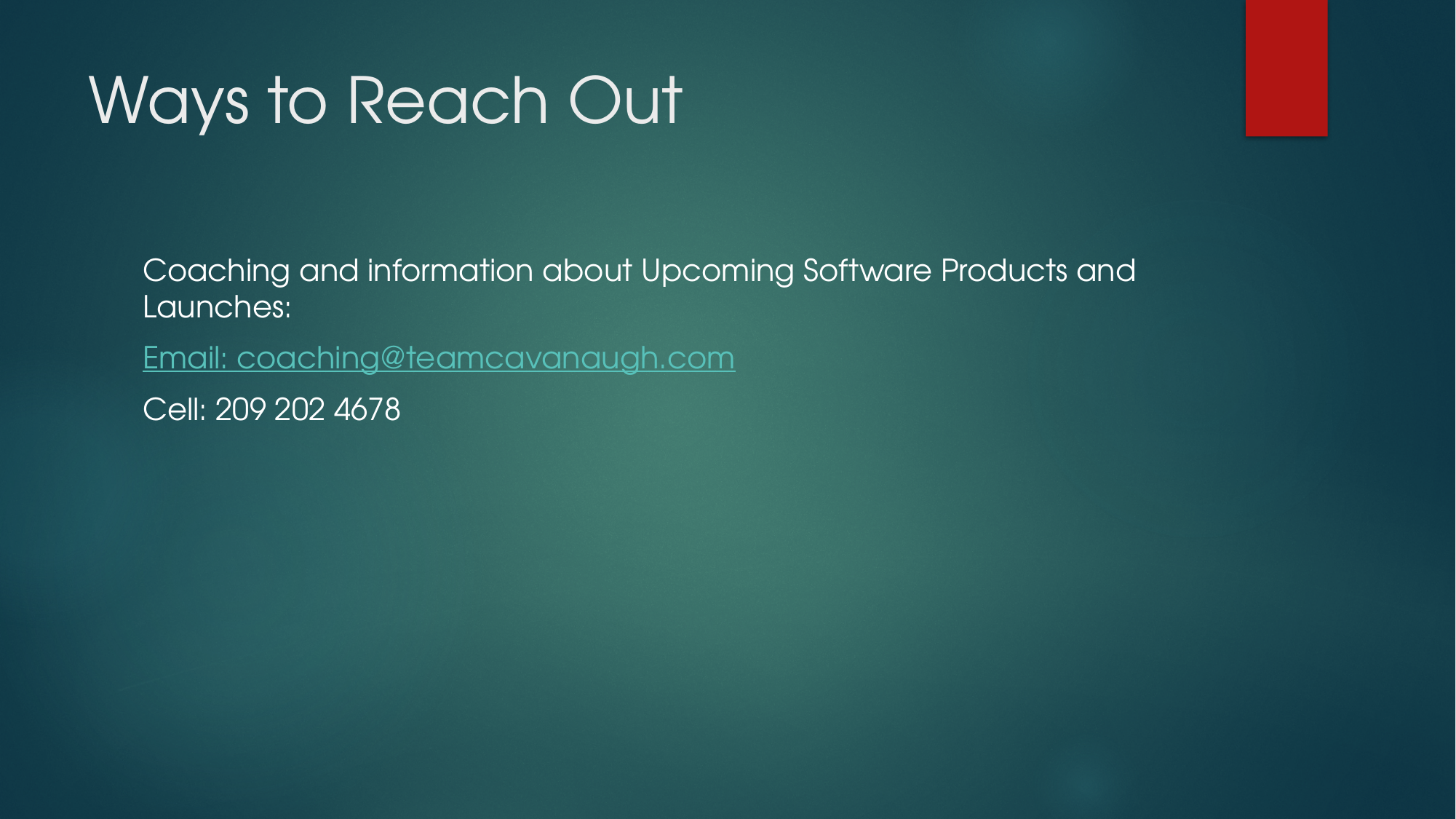

# Ways to Reach Out
Coaching and information about Upcoming Software Products and Launches:
Email: coaching@teamcavanaugh.com
Cell: 209 202 4678